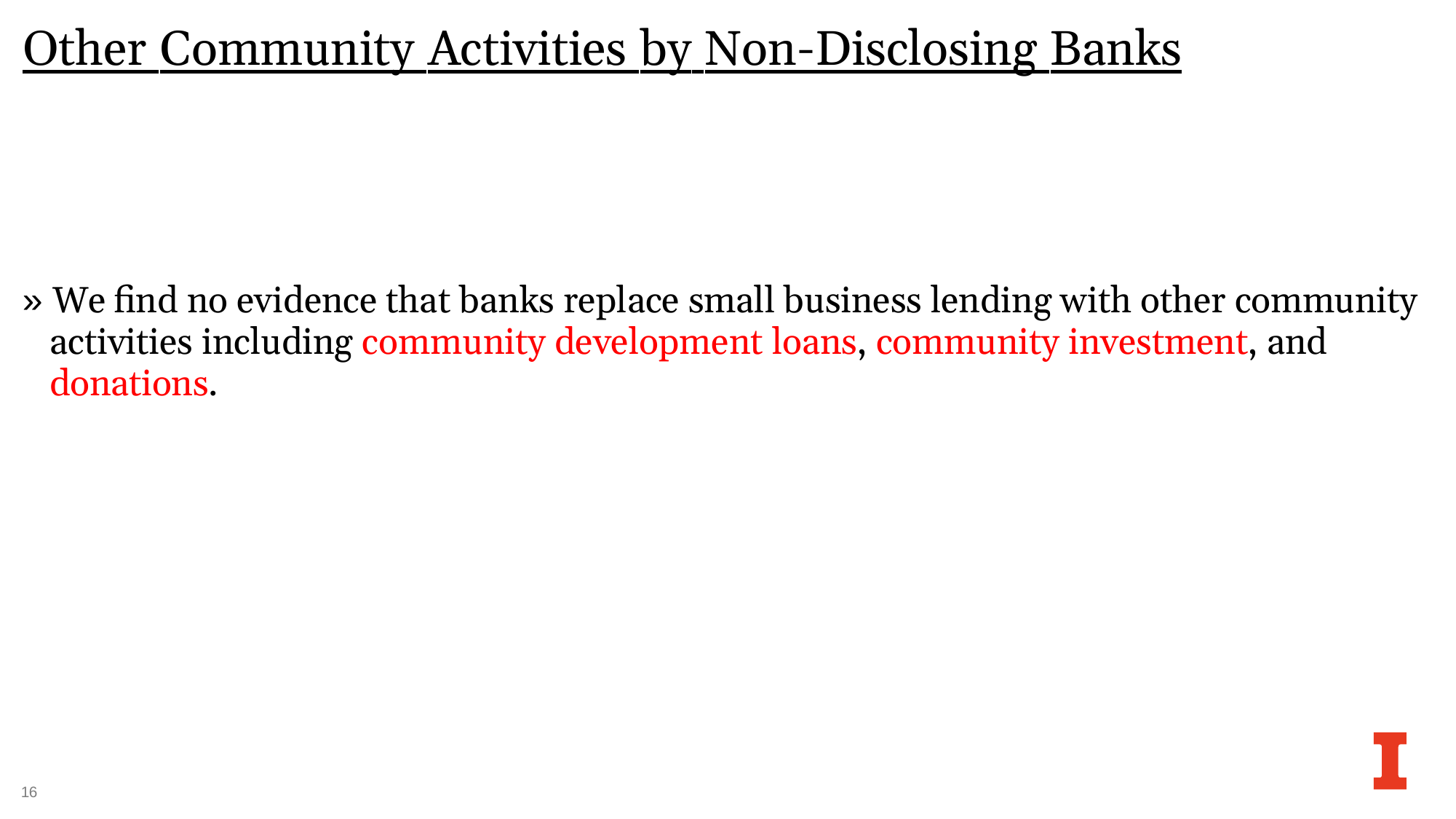

# Other Community Activities by Non-Disclosing Banks
» We find no evidence that banks replace small business lending with other community activities including community development loans, community investment, and donations.
16